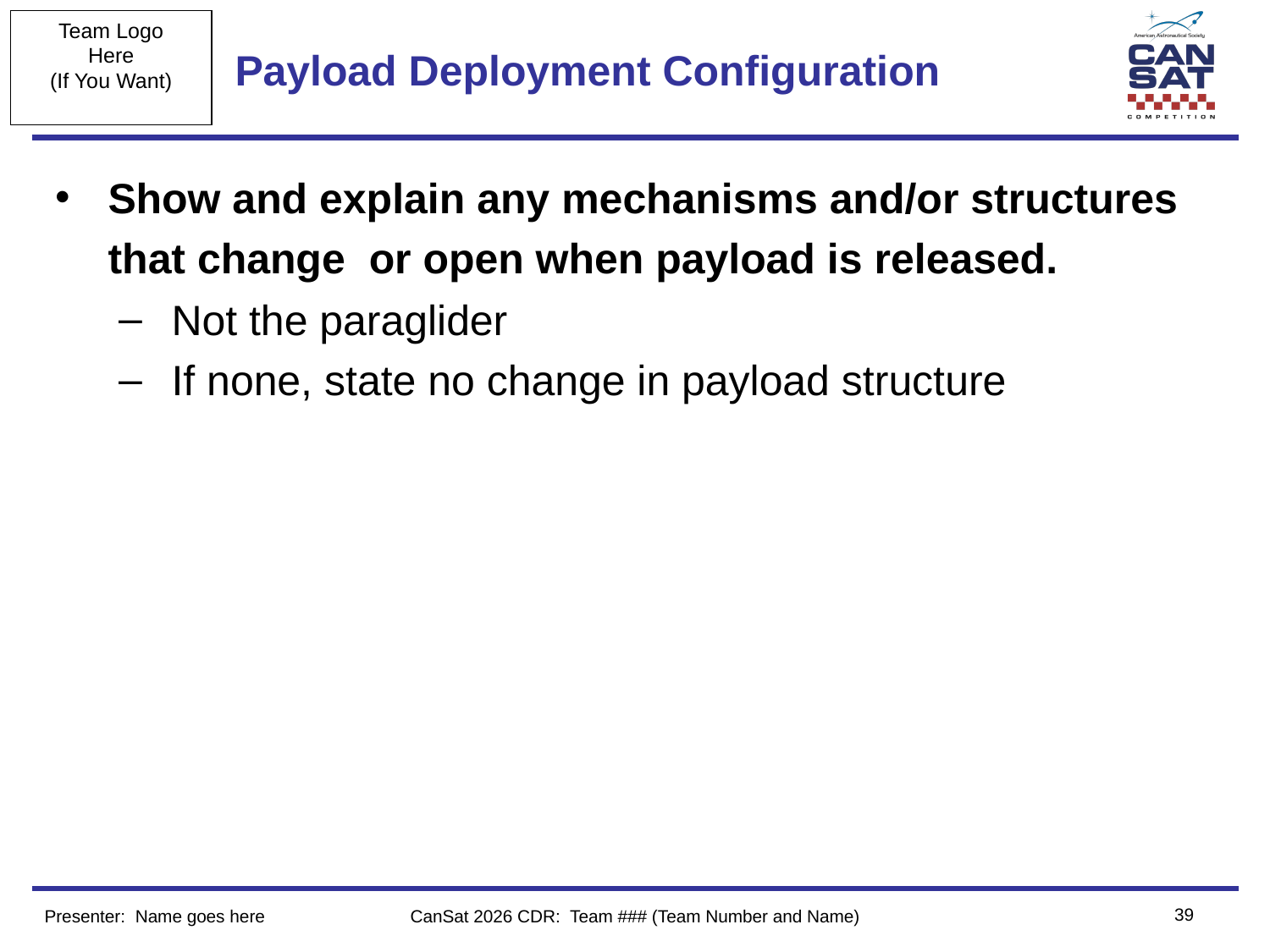

# Payload Deployment Configuration
Show and explain any mechanisms and/or structures that change  or open when payload is released.
Not the paraglider
If none, state no change in payload structure

39
Presenter:  Name goes here
CanSat 2026 CDR:  Team ### (Team Number and Name)